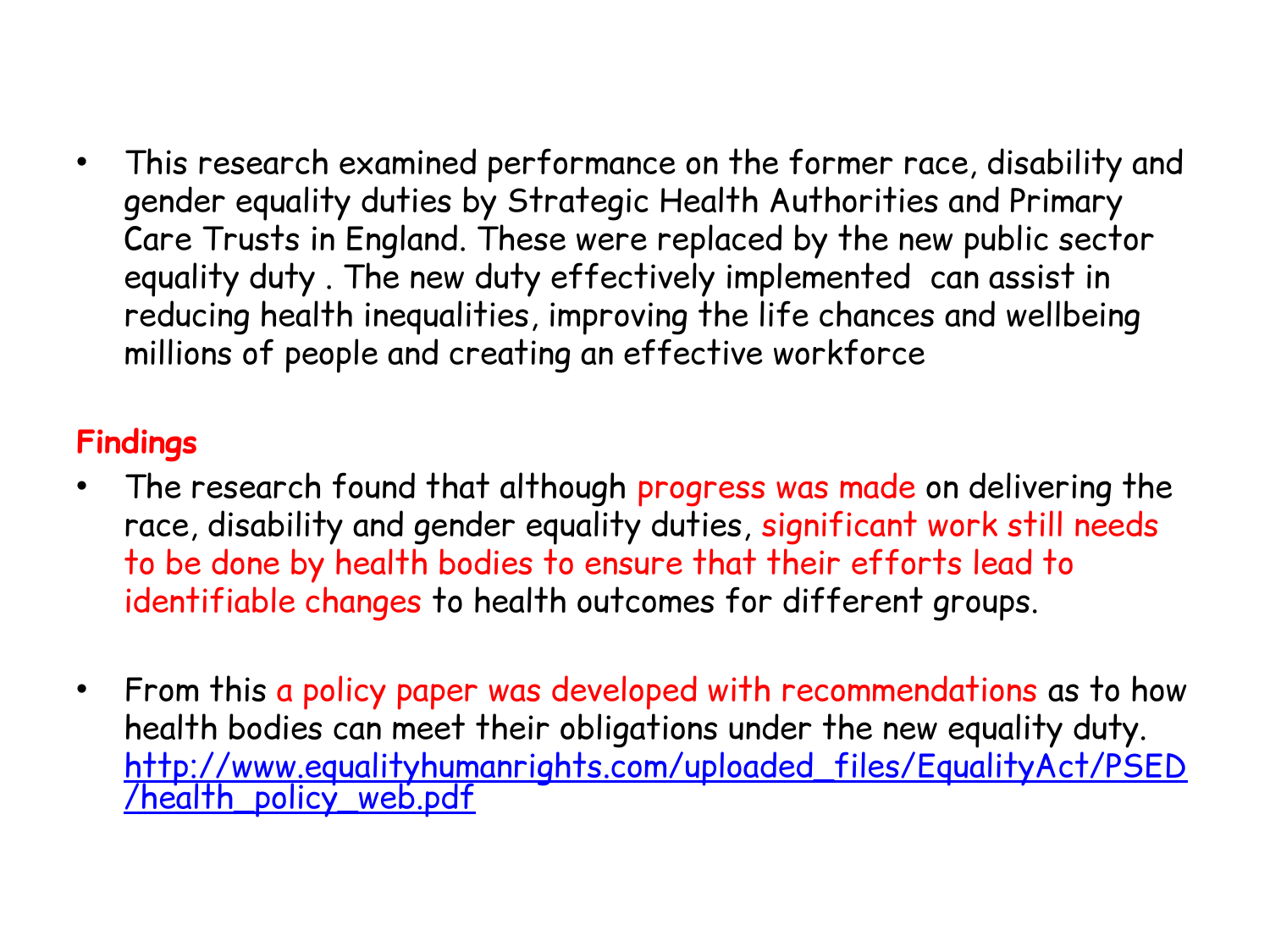

#
This research examined performance on the former race, disability and gender equality duties by Strategic Health Authorities and Primary Care Trusts in England. These were replaced by the new public sector equality duty . The new duty effectively implemented  can assist in reducing health inequalities, improving the life chances and wellbeing millions of people and creating an effective workforce

Findings
The research found that although progress was made on delivering the race, disability and gender equality duties, significant work still needs to be done by health bodies to ensure that their efforts lead to identifiable changes to health outcomes for different groups.

From this a policy paper was developed with recommendations as to how health bodies can meet their obligations under the new equality duty. http://www.equalityhumanrights.com/uploaded_files/EqualityAct/PSED/health_policy_web.pdf